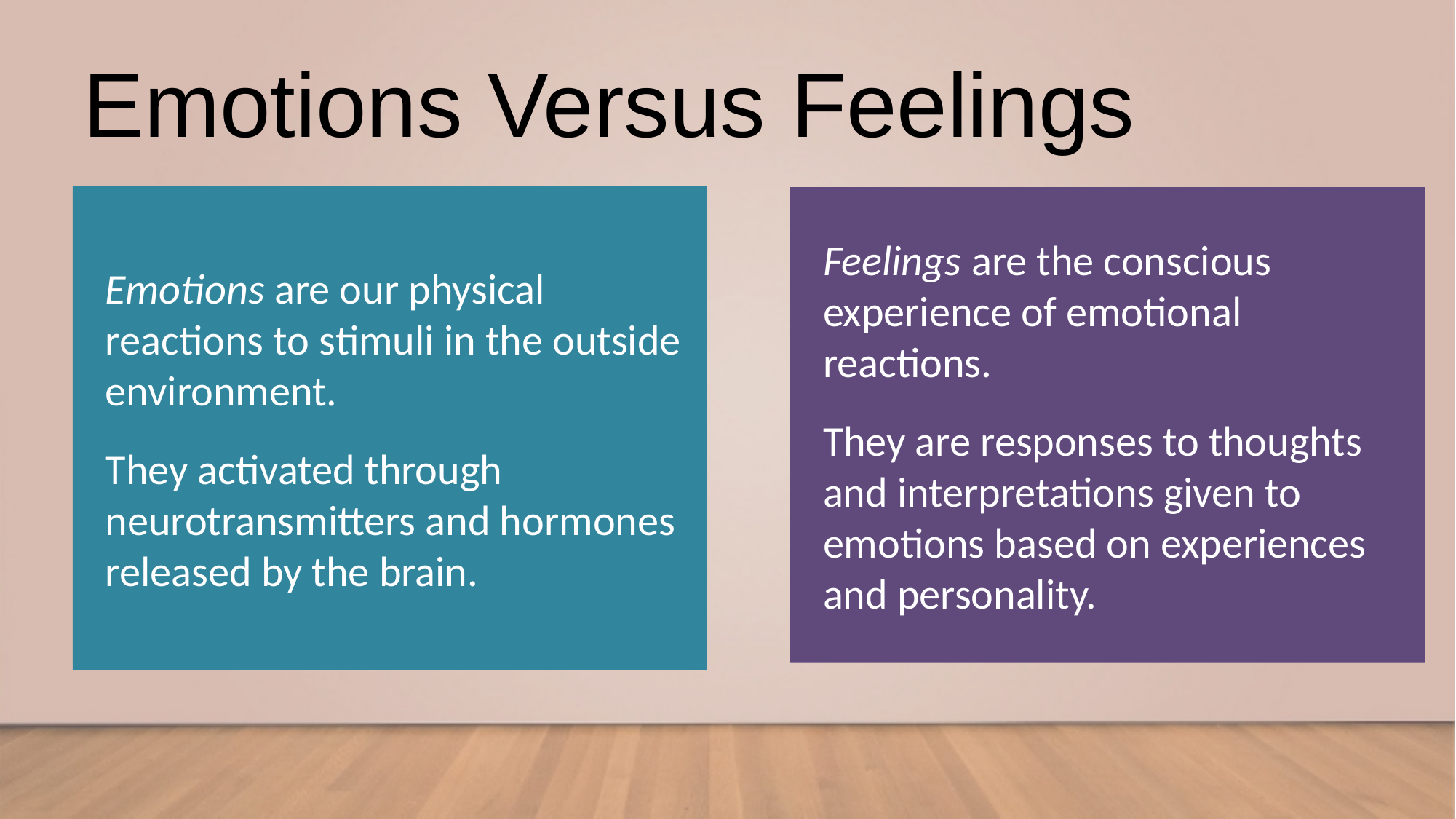

# Emotions Versus Feelings
Emotions are our physical reactions to stimuli in the outside environment.

They activated through neurotransmitters and hormones released by the brain.
Feelings are the conscious experience of emotional reactions.

They are responses to thoughts and interpretations given to emotions based on experiences and personality.